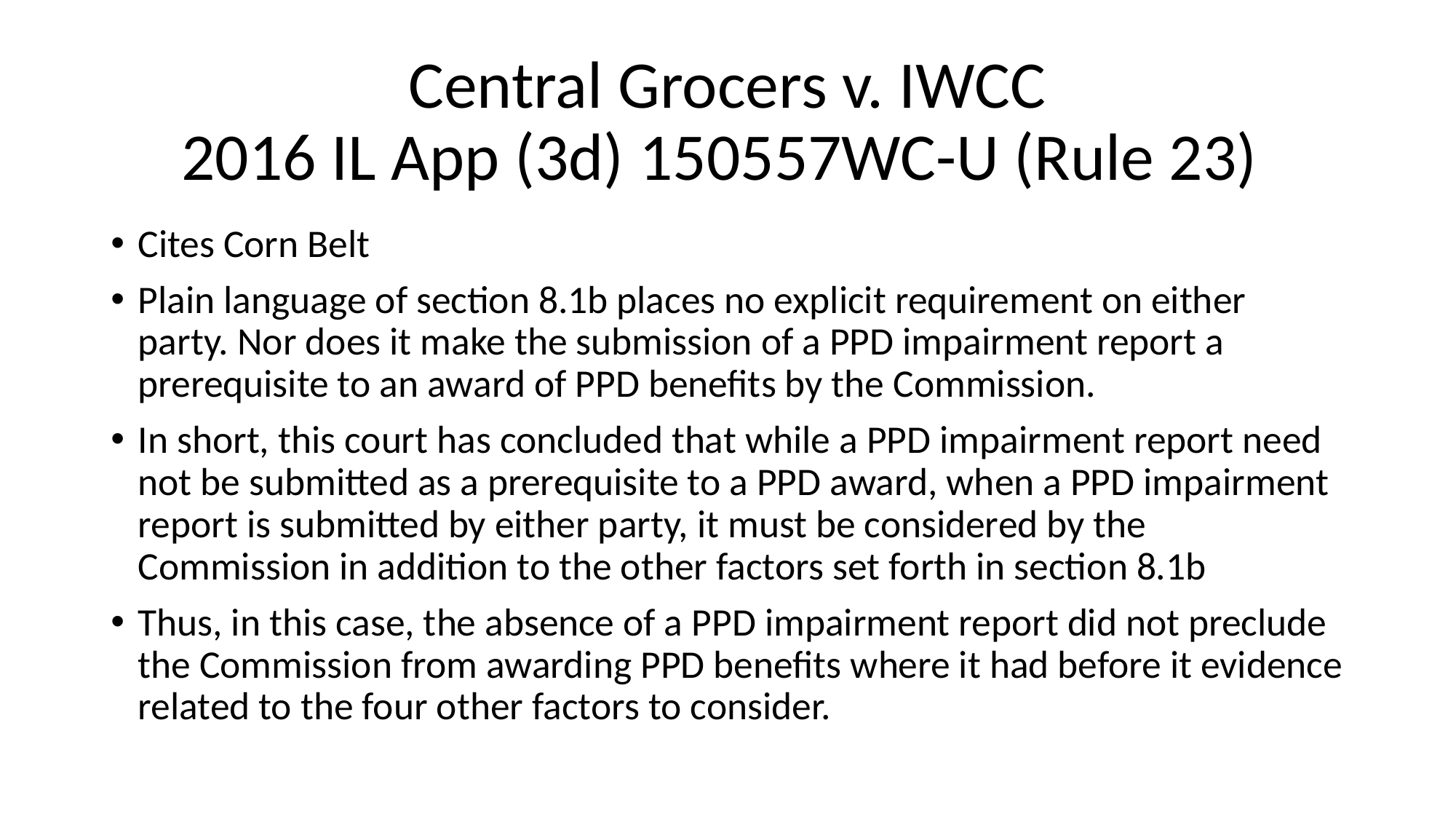

# Central Grocers v. IWCC 2016 IL App (3d) 150557WC-U (Rule 23)
Cites Corn Belt
Plain language of section 8.1b places no explicit requirement on either party. Nor does it make the submission of a PPD impairment report a prerequisite to an award of PPD benefits by the Commission.
In short, this court has concluded that while a PPD impairment report need not be submitted as a prerequisite to a PPD award, when a PPD impairment report is submitted by either party, it must be considered by the Commission in addition to the other factors set forth in section 8.1b
Thus, in this case, the absence of a PPD impairment report did not preclude the Commission from awarding PPD benefits where it had before it evidence related to the four other factors to consider.